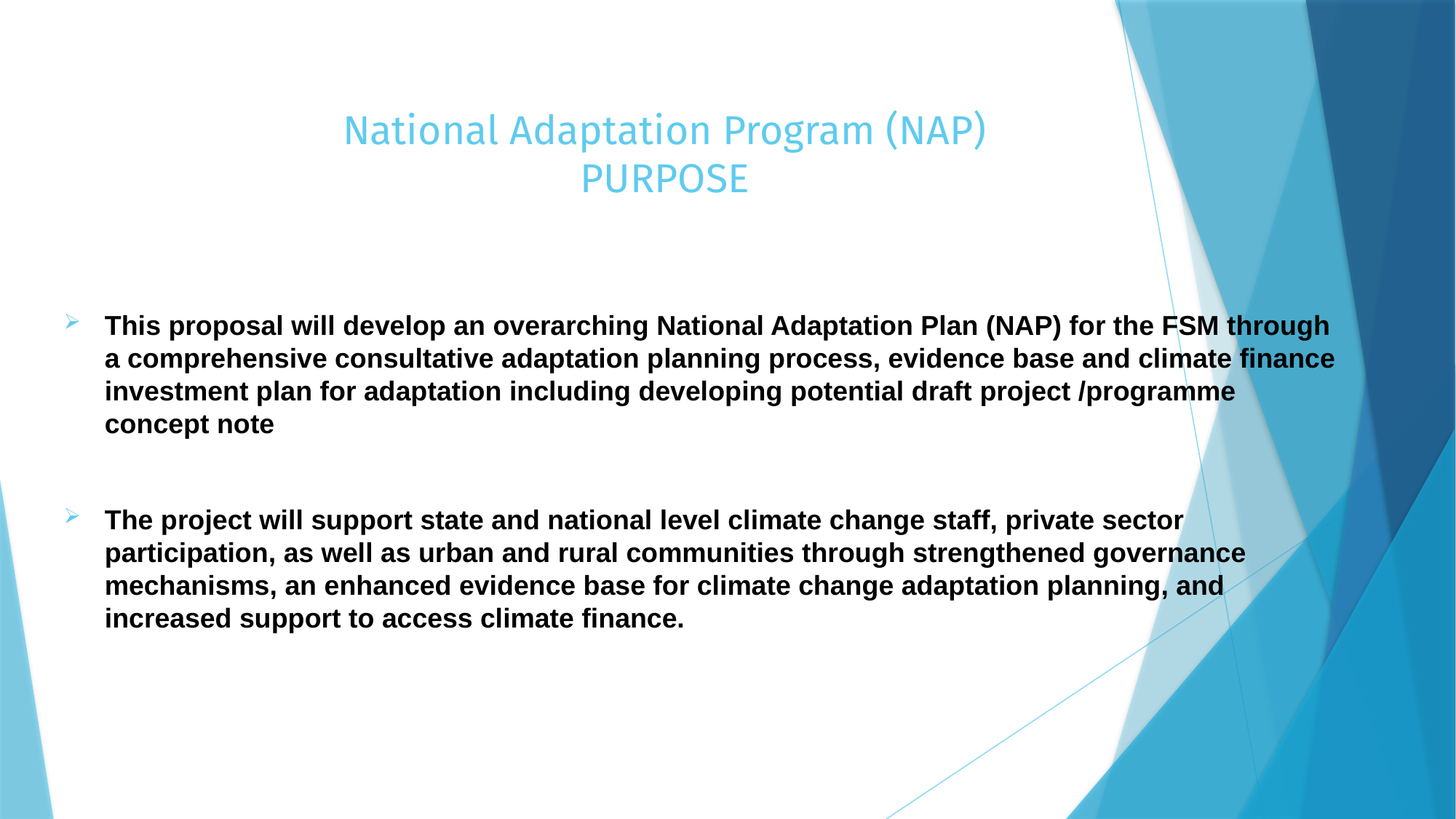

# National Adaptation Program (NAP) PURPOSE
This proposal will develop an overarching National Adaptation Plan (NAP) for the FSM through a comprehensive consultative adaptation planning process, evidence base and climate finance investment plan for adaptation including developing potential draft project /programme concept note

The project will support state and national level climate change staff, private sector participation, as well as urban and rural communities through strengthened governance mechanisms, an enhanced evidence base for climate change adaptation planning, and increased support to access climate finance.